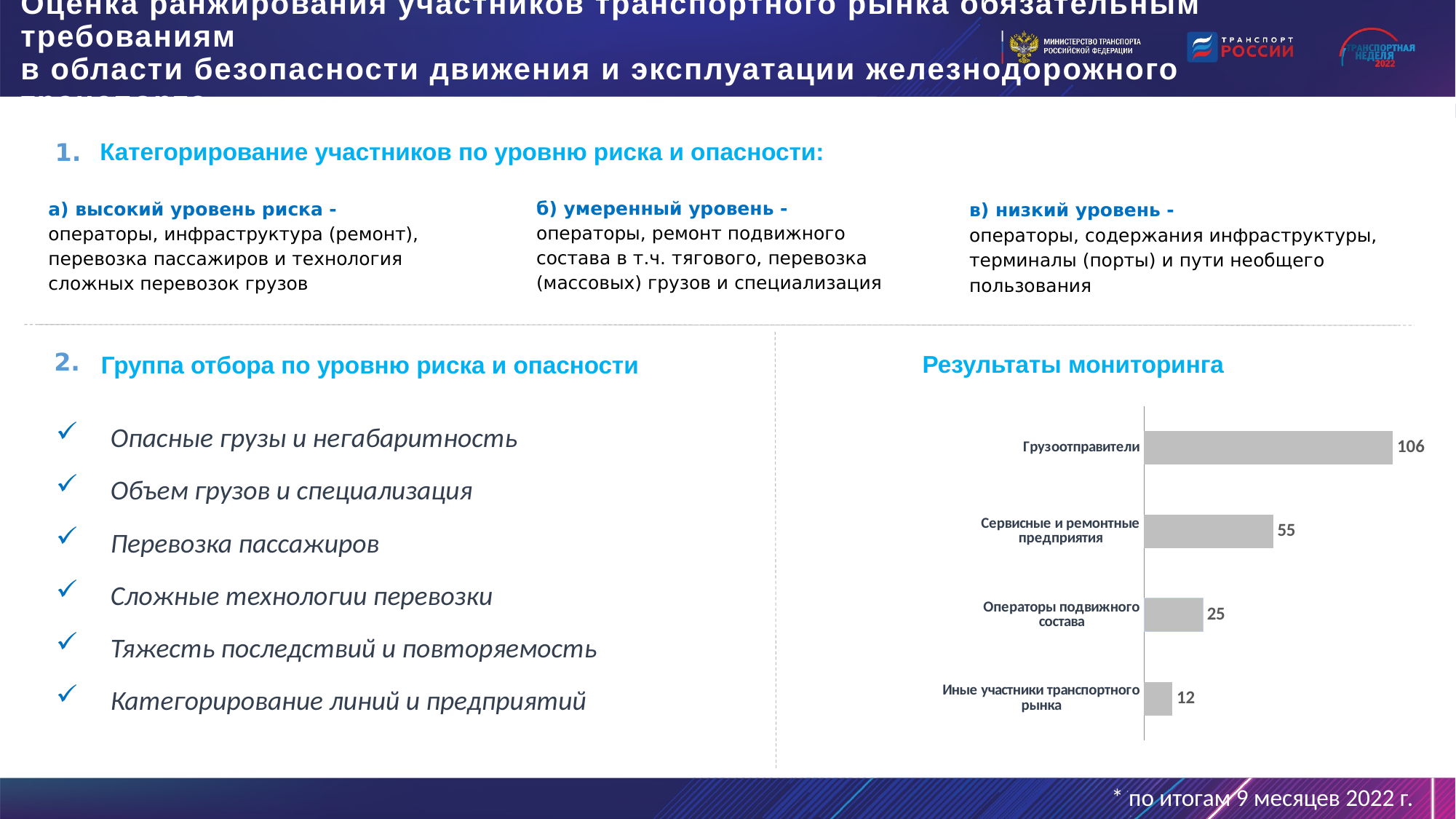

Оценка ранжирования участников транспортного рынка обязательным требованиям
в области безопасности движения и эксплуатации железнодорожного транспорта
Категорирование участников по уровню риска и опасности:
1.
б) умеренный уровень -
операторы, ремонт подвижного состава в т.ч. тягового, перевозка (массовых) грузов и специализация
а) высокий уровень риска -операторы, инфраструктура (ремонт), перевозка пассажиров и технология сложных перевозок грузов
в) низкий уровень -
операторы, содержания инфраструктуры, терминалы (порты) и пути необщего пользования
Результаты мониторинга
Группа отбора по уровню риска и опасности
2.

### Chart

| Category | Ряд 1 |
|---|---|
| Иные участники транспортного рынка | 12.0 |
| Операторы подвижного состава | 25.0 |
| Сервисные и ремонтные предприятия | 55.0 |
| Грузоотправители | 106.0 |
Опасные грузы и негабаритность
Объем грузов и специализация
Перевозка пассажиров
Сложные технологии перевозки
Тяжесть последствий и повторяемость
Категорирование линий и предприятий
* по итогам 9 месяцев 2022 г.